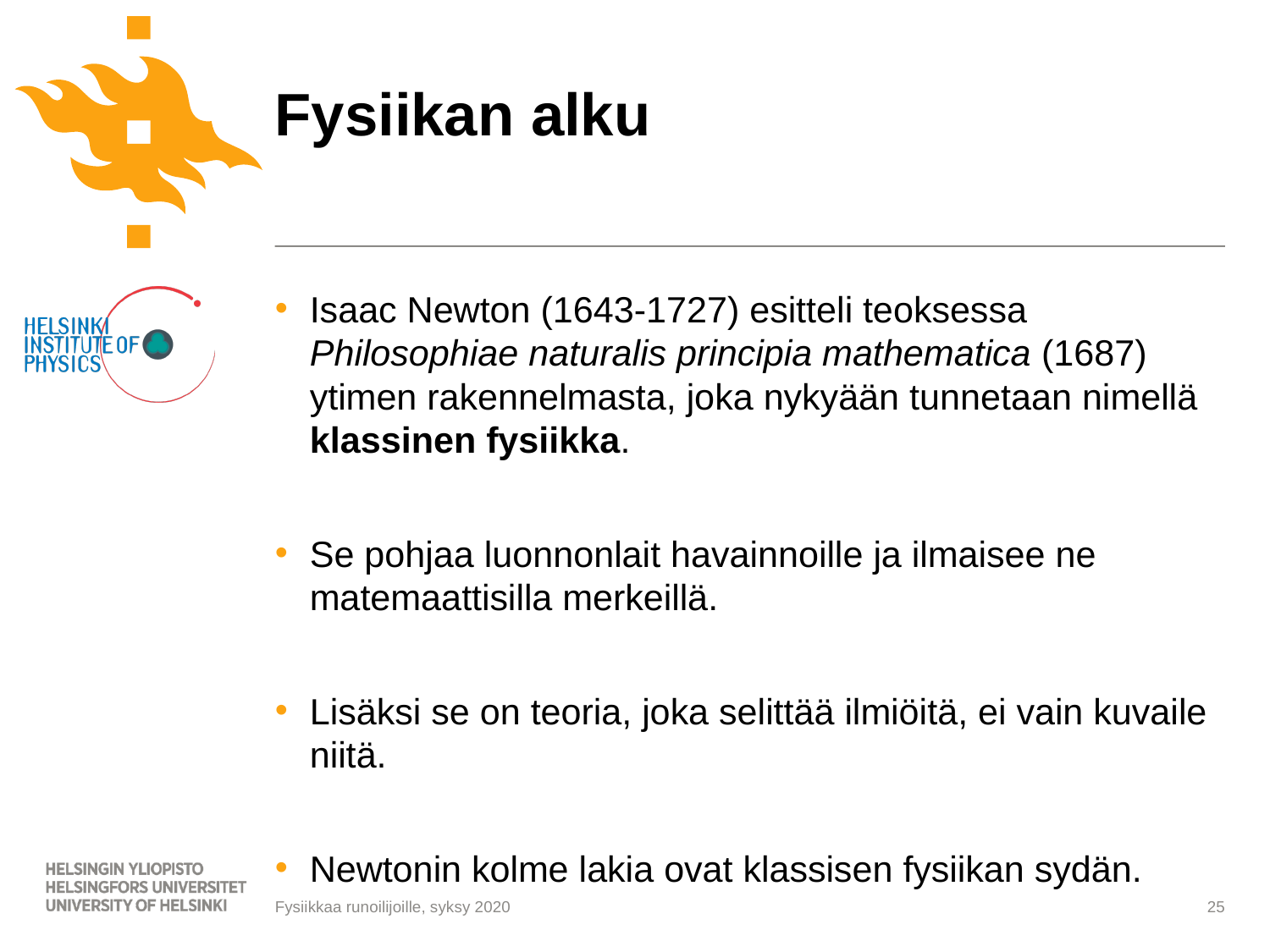

# Fysiikan alku
Isaac Newton (1643-1727) esitteli teoksessa Philosophiae naturalis principia mathematica (1687) ytimen rakennelmasta, joka nykyään tunnetaan nimellä klassinen fysiikka.

Se pohjaa luonnonlait havainnoille ja ilmaisee ne matemaattisilla merkeillä.

Lisäksi se on teoria, joka selittää ilmiöitä, ei vain kuvaile niitä.

Newtonin kolme lakia ovat klassisen fysiikan sydän.
Fysiikkaa runoilijoille, syksy 2020
25